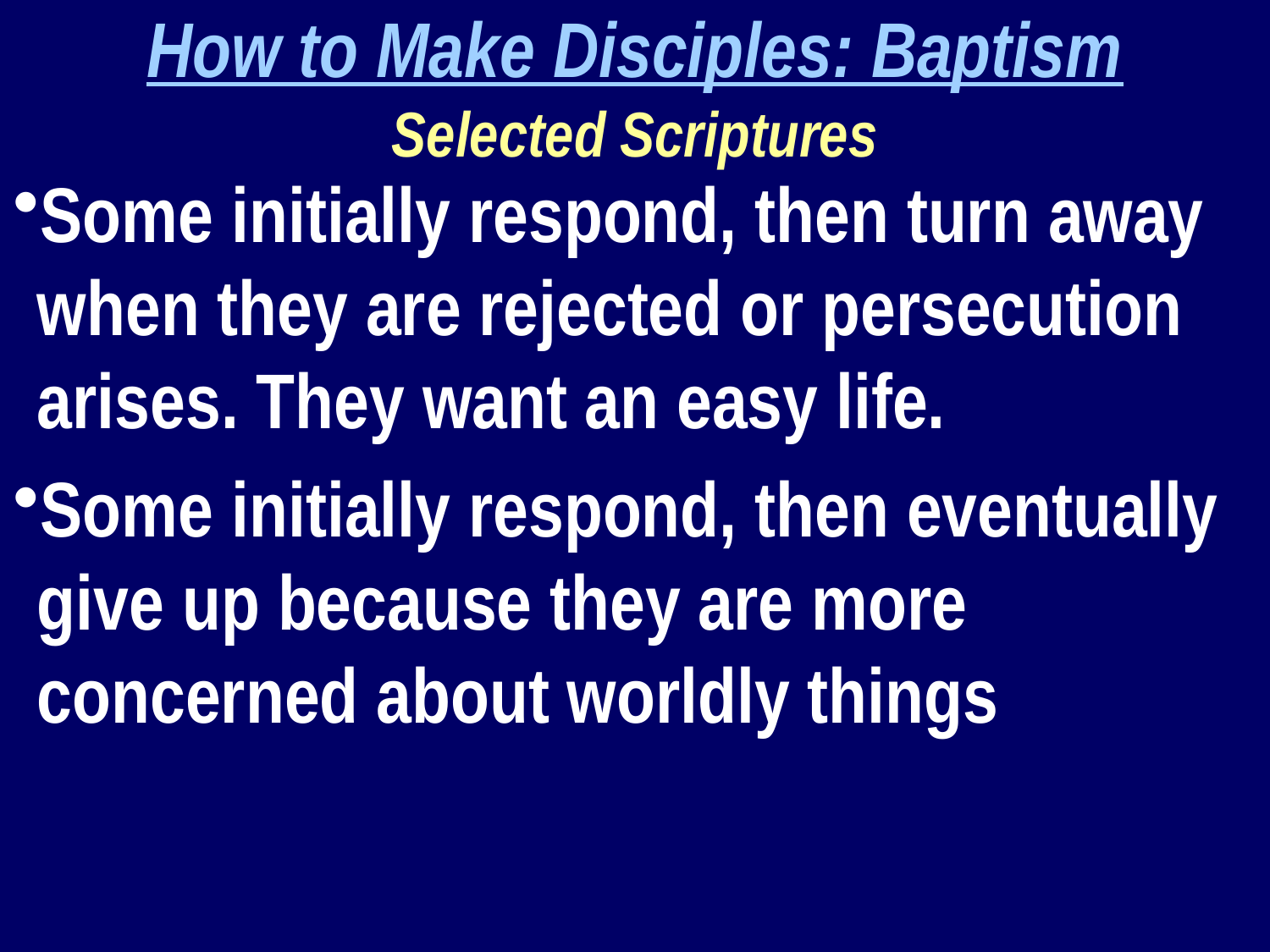

How to Make Disciples: Baptism
Selected Scriptures
Some initially respond, then turn away when they are rejected or persecution arises. They want an easy life.
Some initially respond, then eventually give up because they are more concerned about worldly things